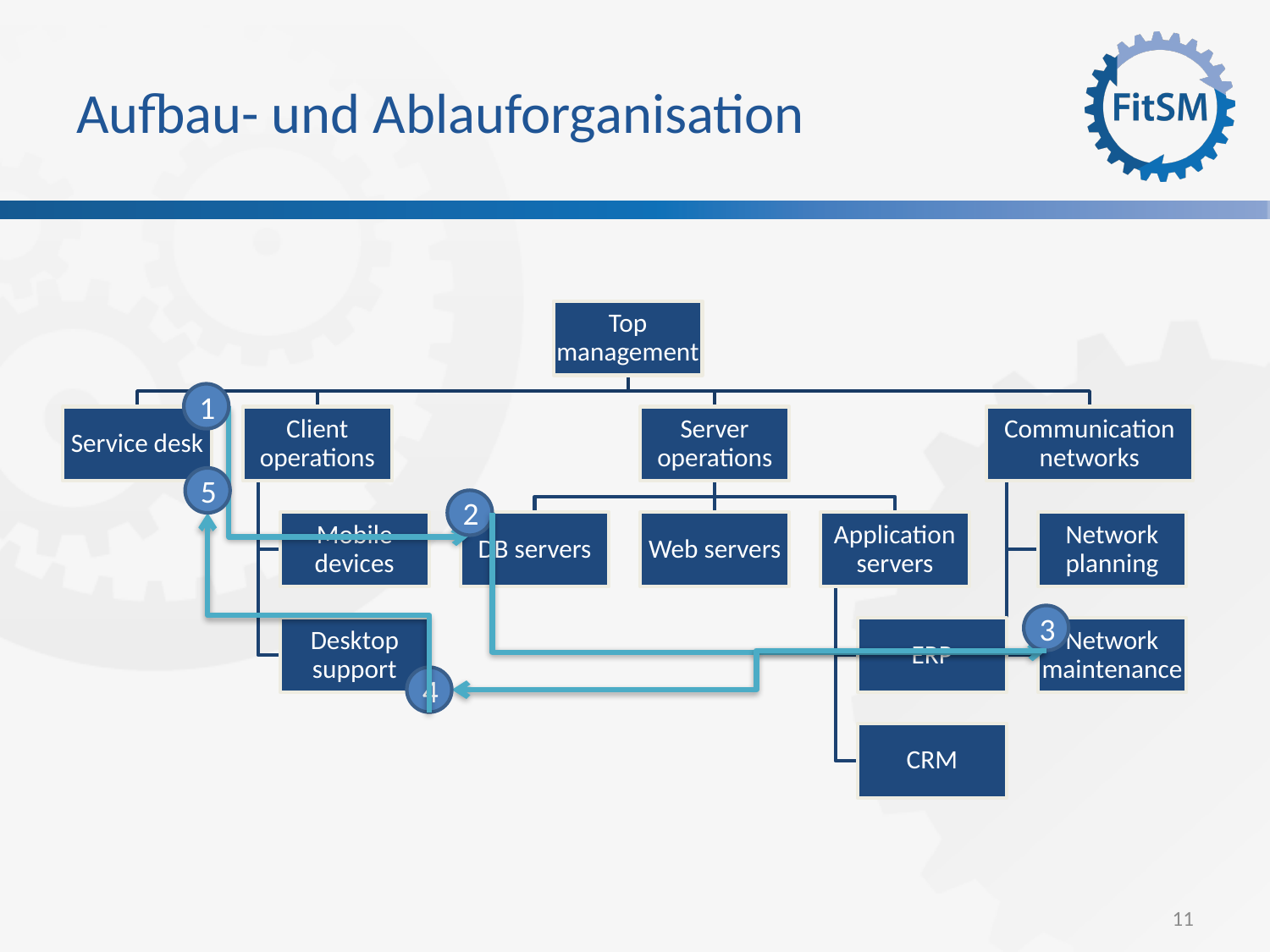

# Aufbau- und Ablauforganisation
Top management
Service desk
Client operations
Mobile devices
Desktop support
Server operations
DB servers
Web servers
Application servers
ERP
CRM
Communication networks
Network planning
Network maintenance
1
5
2
3
4
11